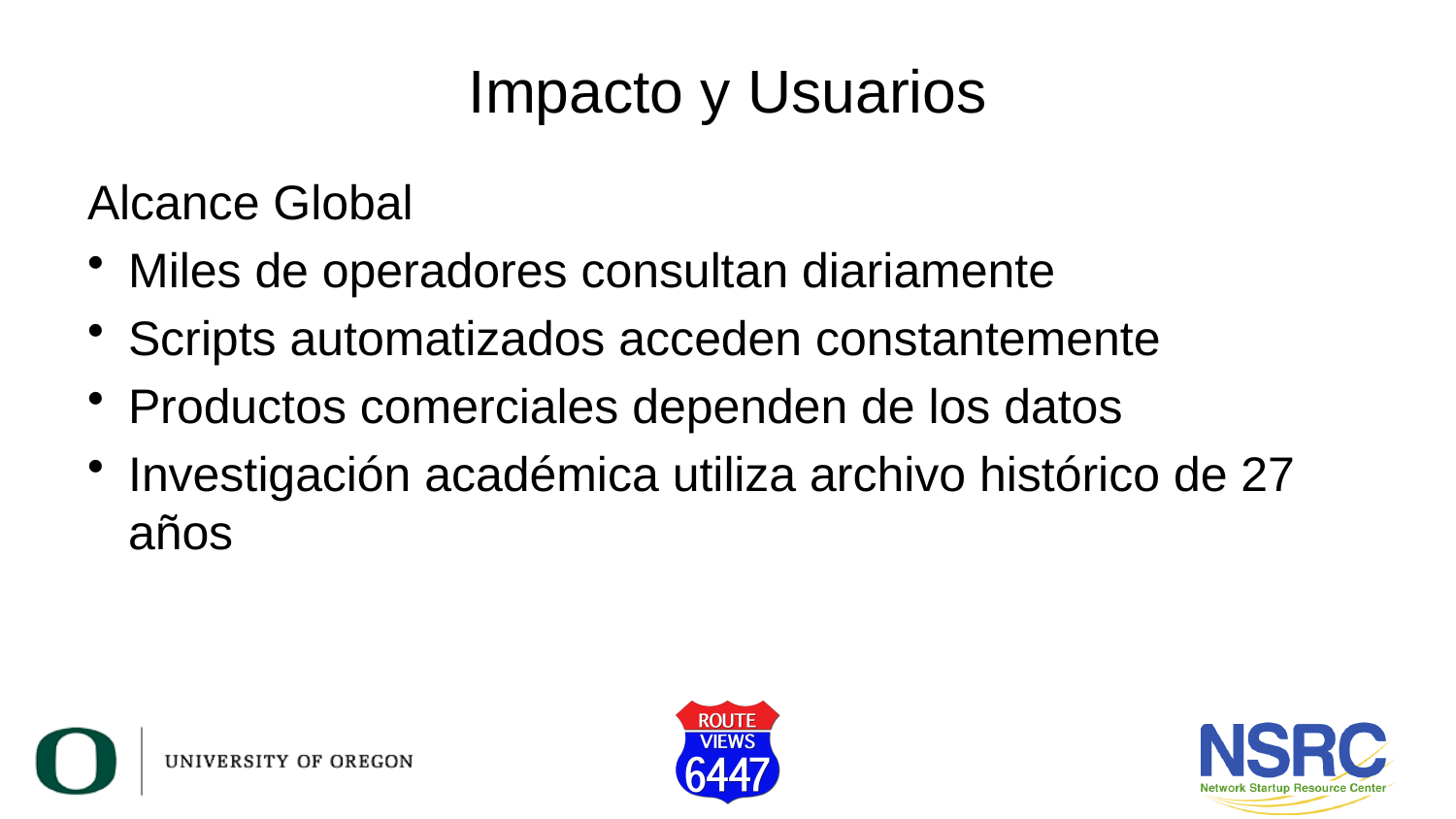

# Impacto y Usuarios
Alcance Global
Miles de operadores consultan diariamente
Scripts automatizados acceden constantemente
Productos comerciales dependen de los datos
Investigación académica utiliza archivo histórico de 27 años